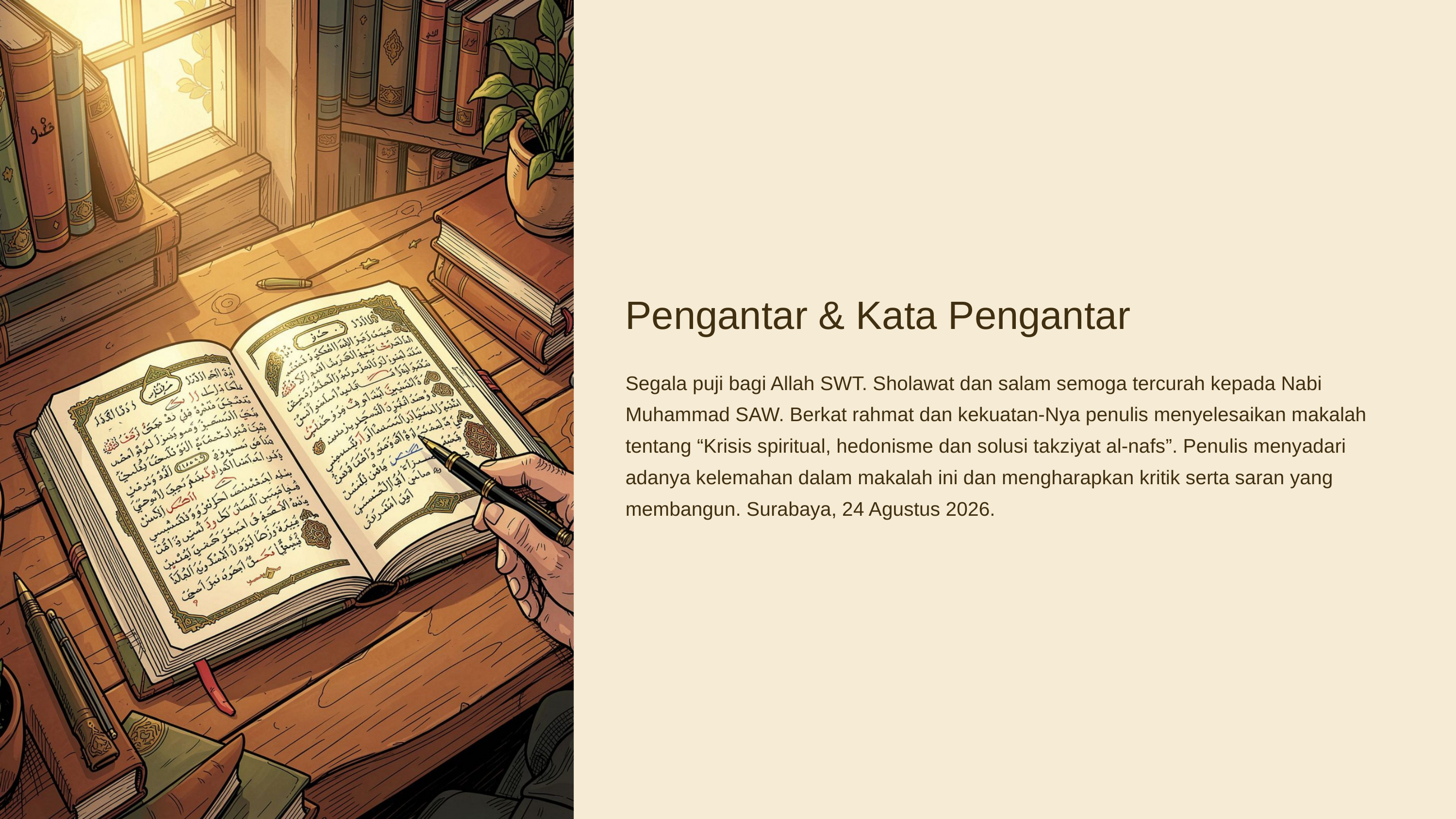

Pengantar & Kata Pengantar
Segala puji bagi Allah SWT. Sholawat dan salam semoga tercurah kepada Nabi Muhammad SAW. Berkat rahmat dan kekuatan-Nya penulis menyelesaikan makalah tentang “Krisis spiritual, hedonisme dan solusi takziyat al-nafs”. Penulis menyadari adanya kelemahan dalam makalah ini dan mengharapkan kritik serta saran yang membangun. Surabaya, 24 Agustus 2026.